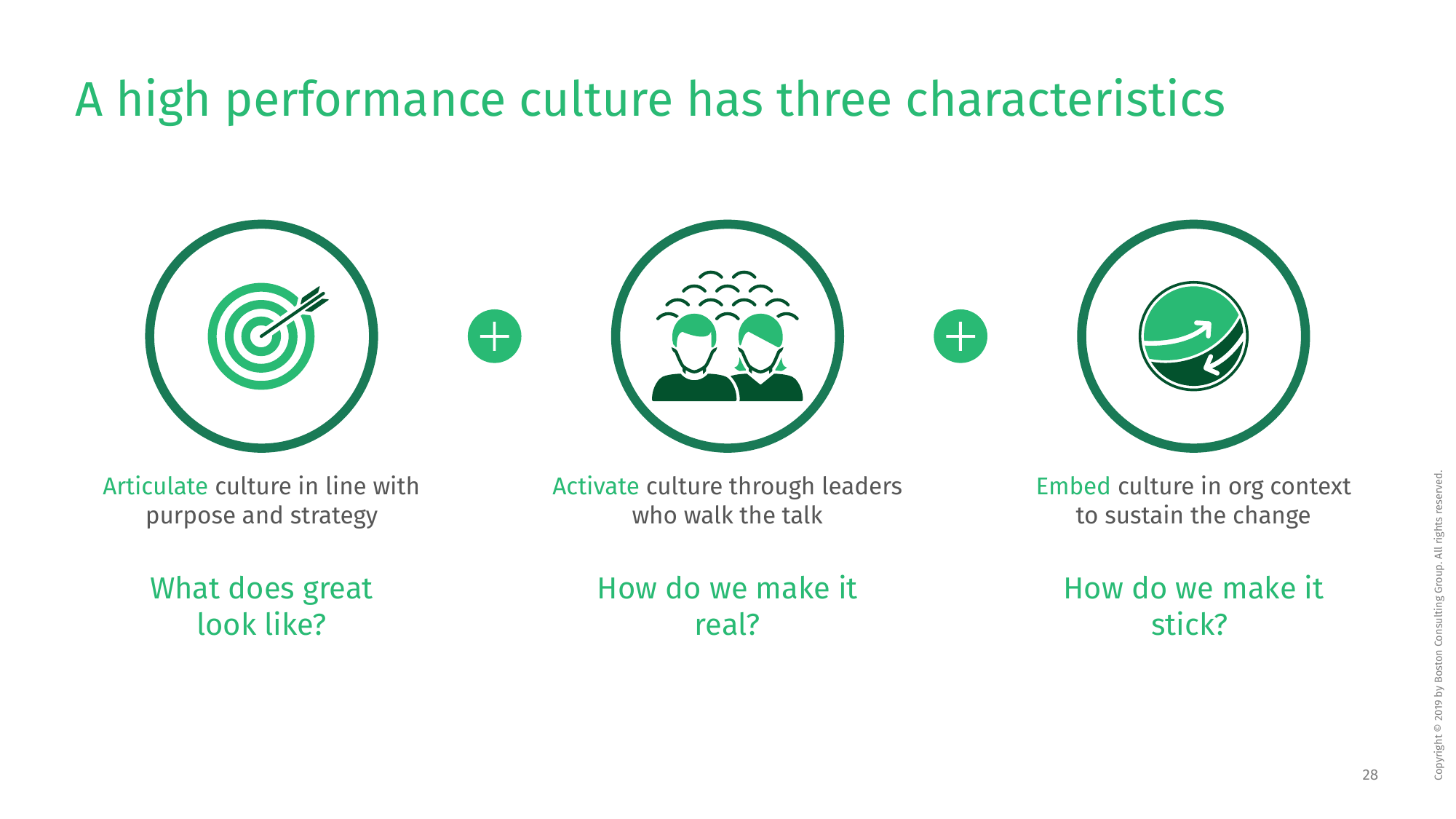

# A high performance culture has three characteristics

Articulate culture in line with purpose and strategy
Activate culture through leaders who walk the talk
Embed culture in org context
to sustain the change
What does great look like?
How do we make it real?
How do we make it stick?